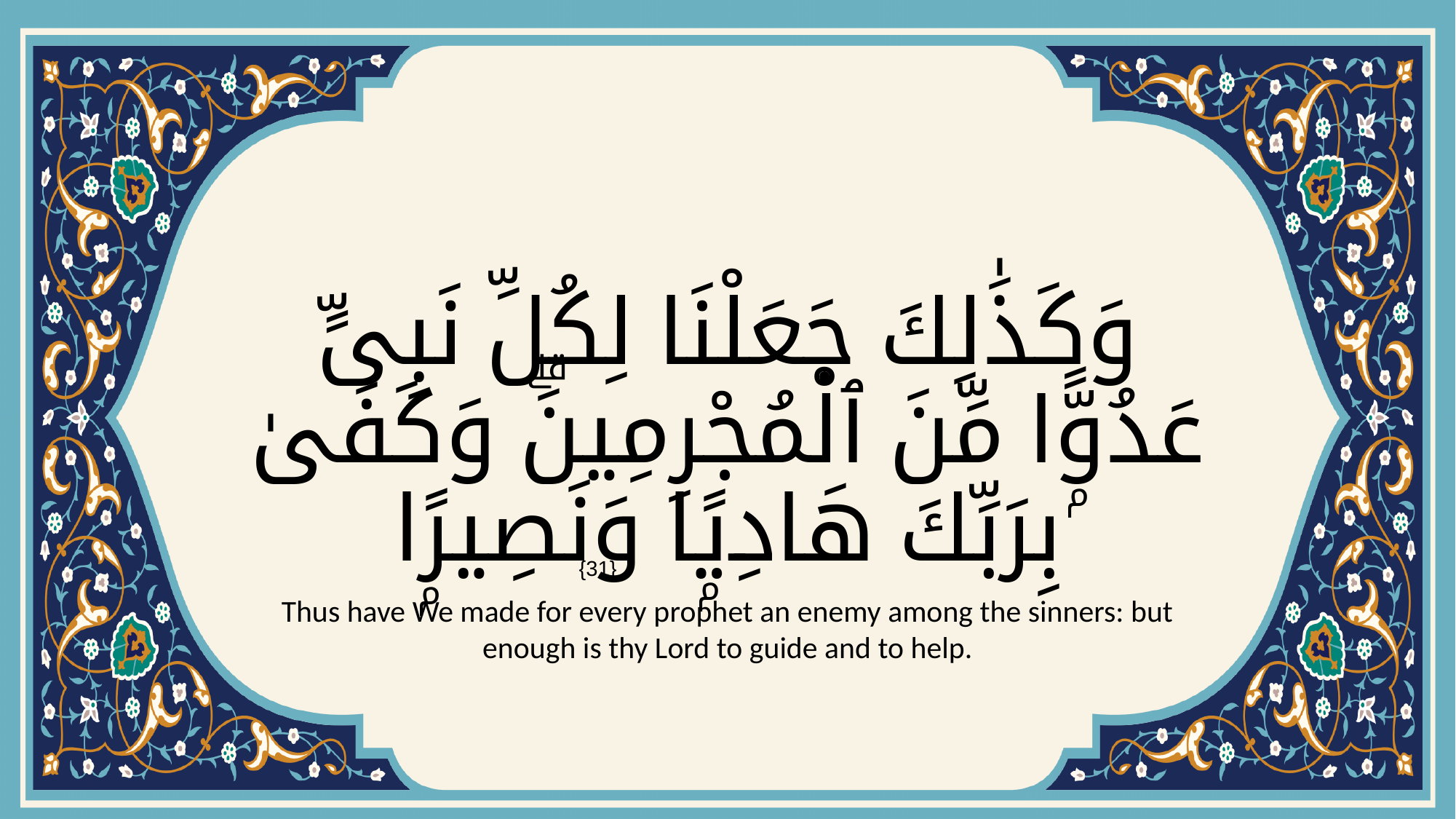

# وَكَذَٰلِكَ جَعَلْنَا لِكُلِّ نَبِىٍّ عَدُوًّۭا مِّنَ ٱلْمُجْرِمِينَۗ وَكَفَىٰ بِرَبِّكَ هَادِيًۭا وَنَصِيرًۭا
{31}
Thus have We made for every prophet an enemy among the sinners: but enough is thy Lord to guide and to help.